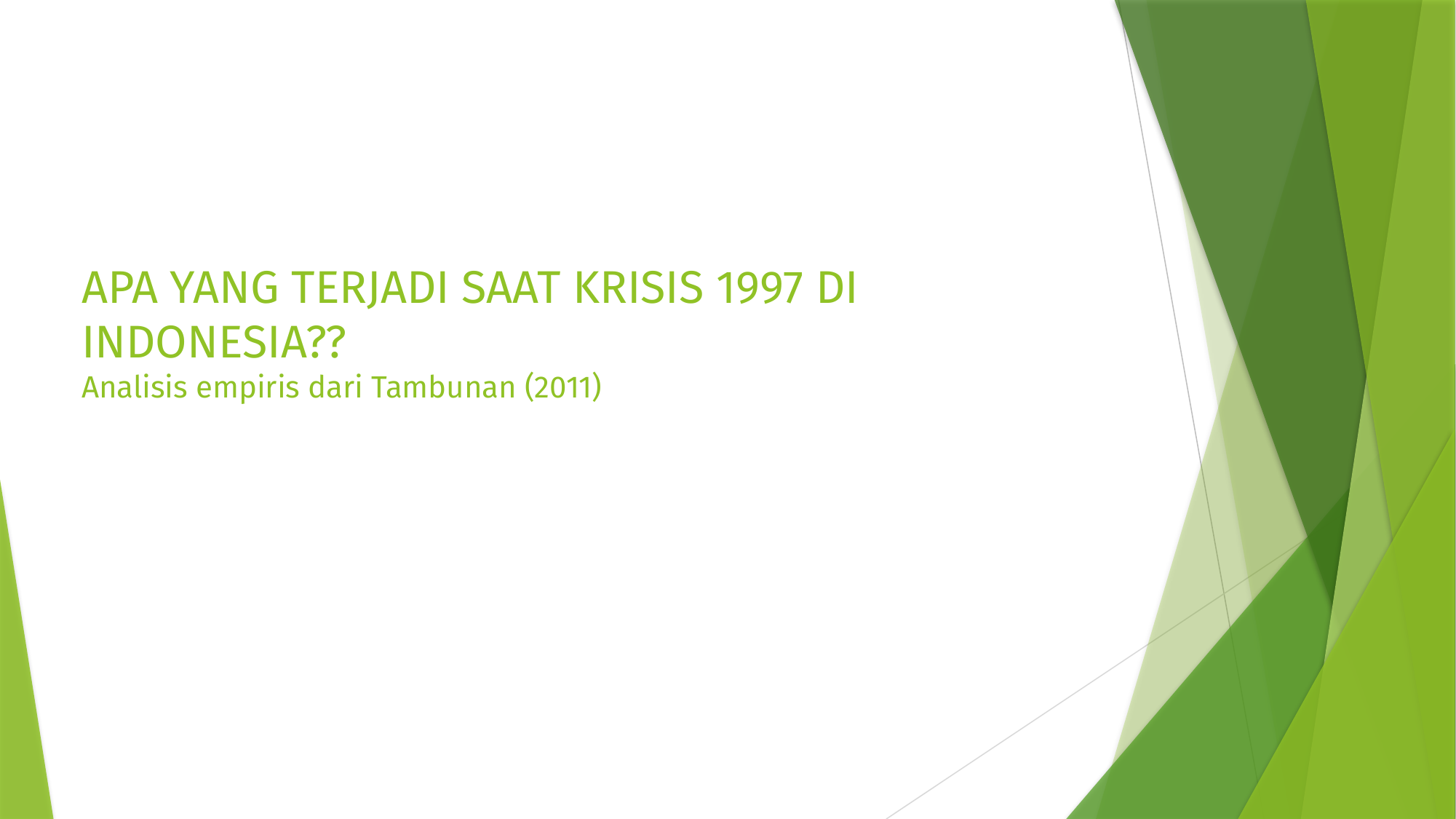

# APA YANG TERJADI SAAT KRISIS 1997 DI INDONESIA?? Analisis empiris dari Tambunan (2011)